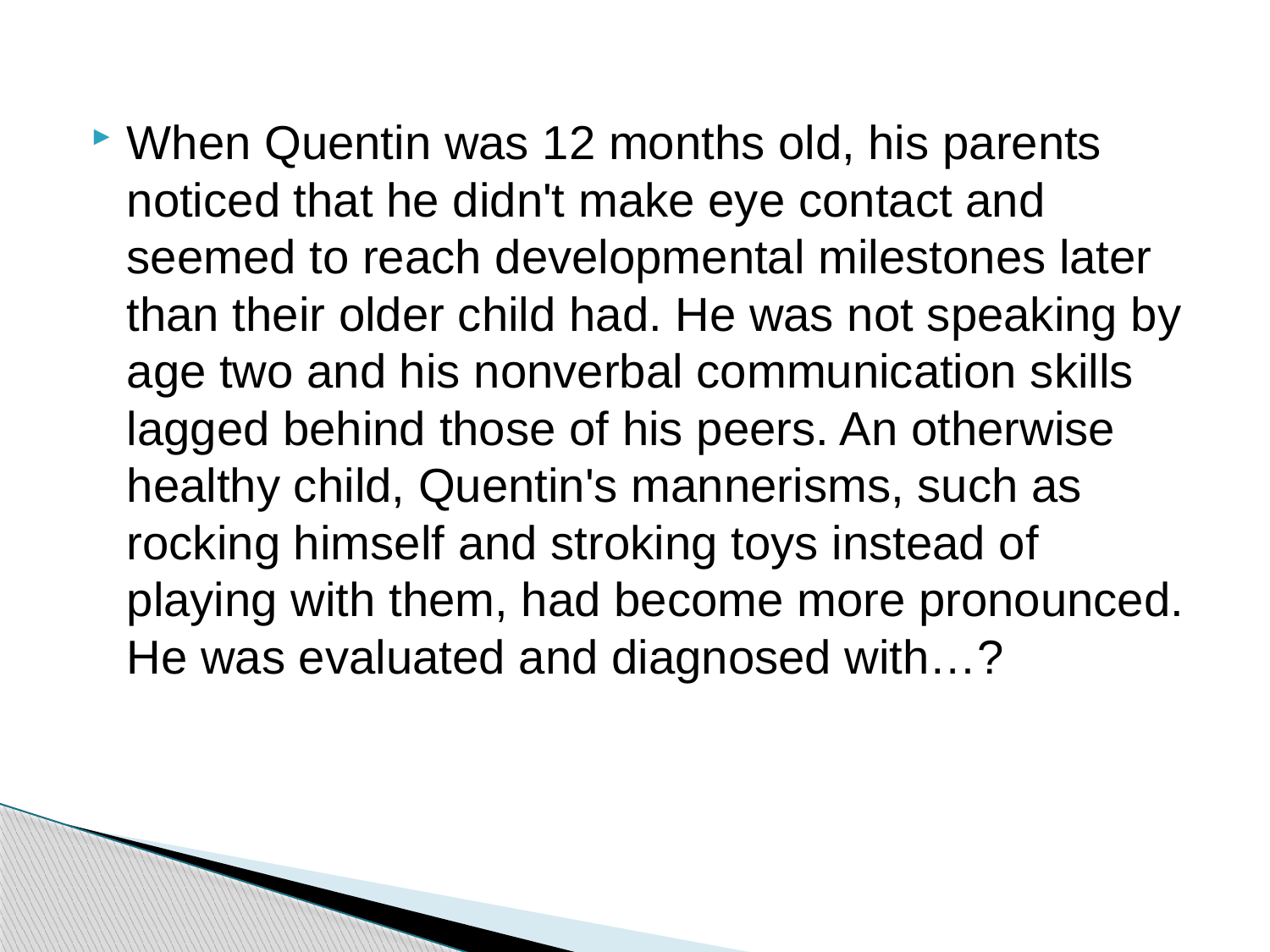

When Quentin was 12 months old, his parents noticed that he didn't make eye contact and seemed to reach developmental milestones later than their older child had. He was not speaking by age two and his nonverbal communication skills lagged behind those of his peers. An otherwise healthy child, Quentin's mannerisms, such as rocking himself and stroking toys instead of playing with them, had become more pronounced. He was evaluated and diagnosed with…?